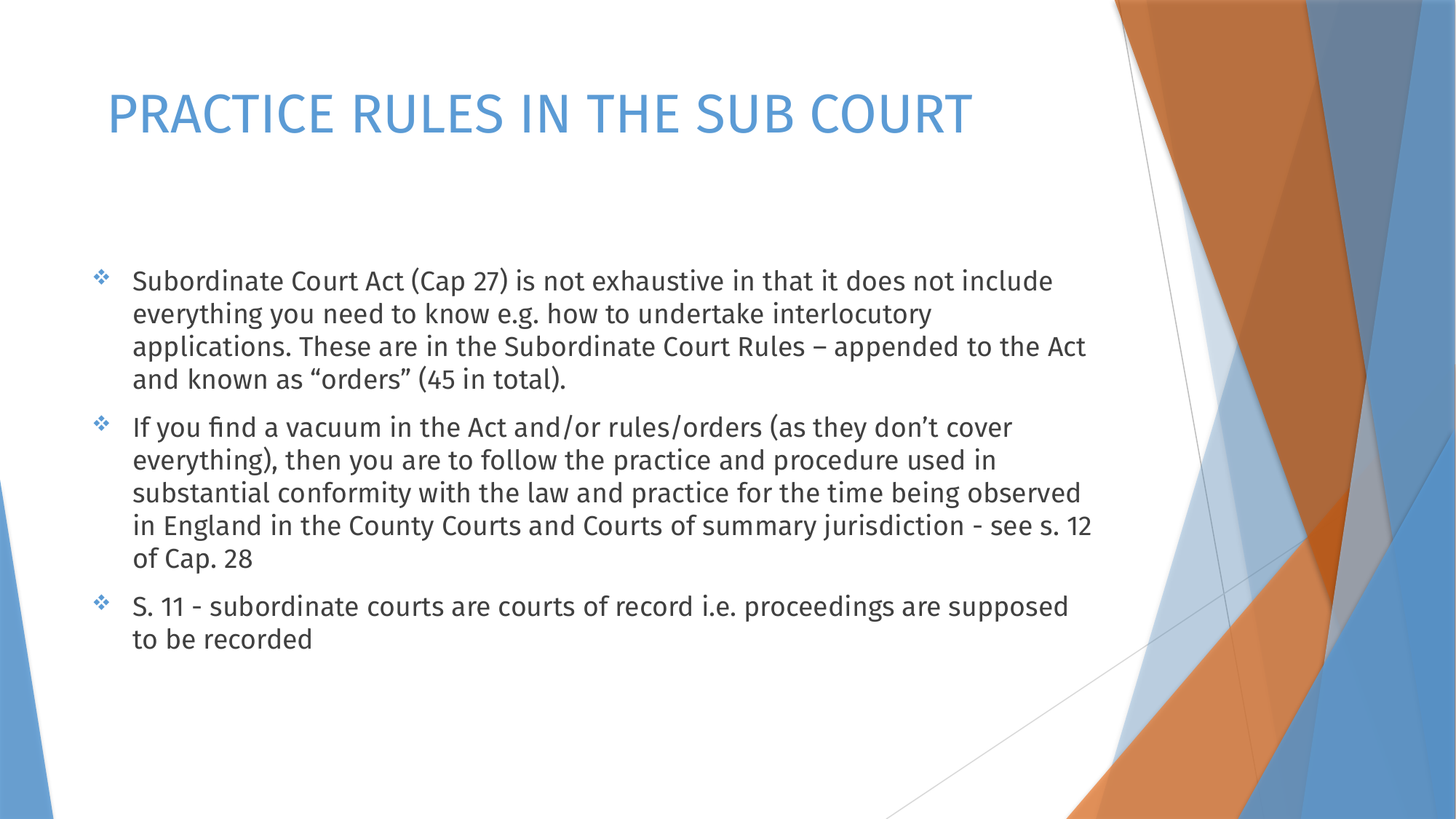

# PRACTICE RULES IN THE SUB COURT
Subordinate Court Act (Cap 27) is not exhaustive in that it does not include everything you need to know e.g. how to undertake interlocutory applications. These are in the Subordinate Court Rules – appended to the Act and known as “orders” (45 in total).
If you find a vacuum in the Act and/or rules/orders (as they don’t cover everything), then you are to follow the practice and procedure used in substantial conformity with the law and practice for the time being observed in England in the County Courts and Courts of summary jurisdiction - see s. 12 of Cap. 28
S. 11 - subordinate courts are courts of record i.e. proceedings are supposed to be recorded